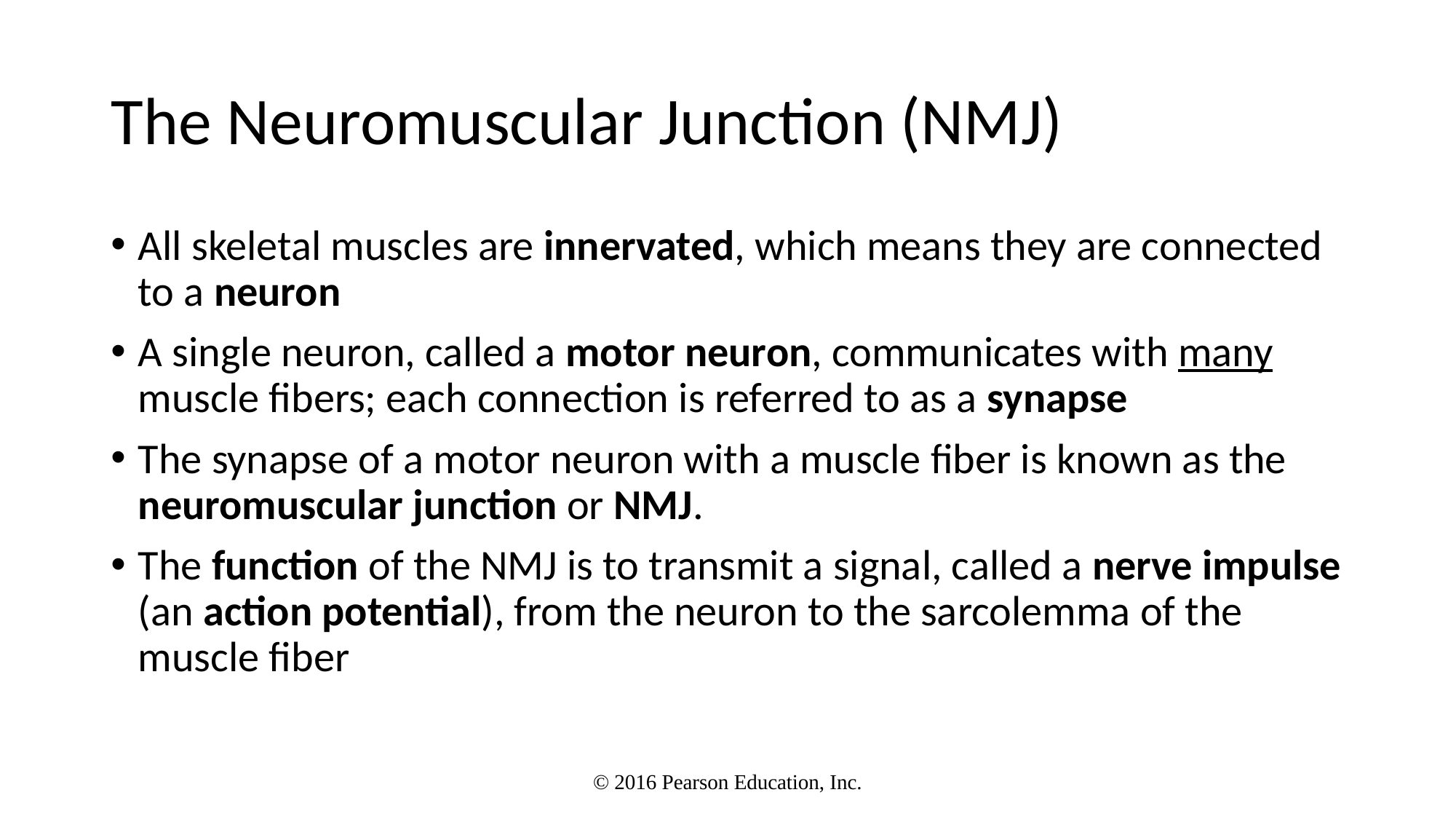

# The Neuromuscular Junction (NMJ)
All skeletal muscles are innervated, which means they are connected to a neuron
A single neuron, called a motor neuron, communicates with many muscle fibers; each connection is referred to as a synapse
The synapse of a motor neuron with a muscle fiber is known as the neuromuscular junction or NMJ.
The function of the NMJ is to transmit a signal, called a nerve impulse (an action potential), from the neuron to the sarcolemma of the muscle fiber
© 2016 Pearson Education, Inc.